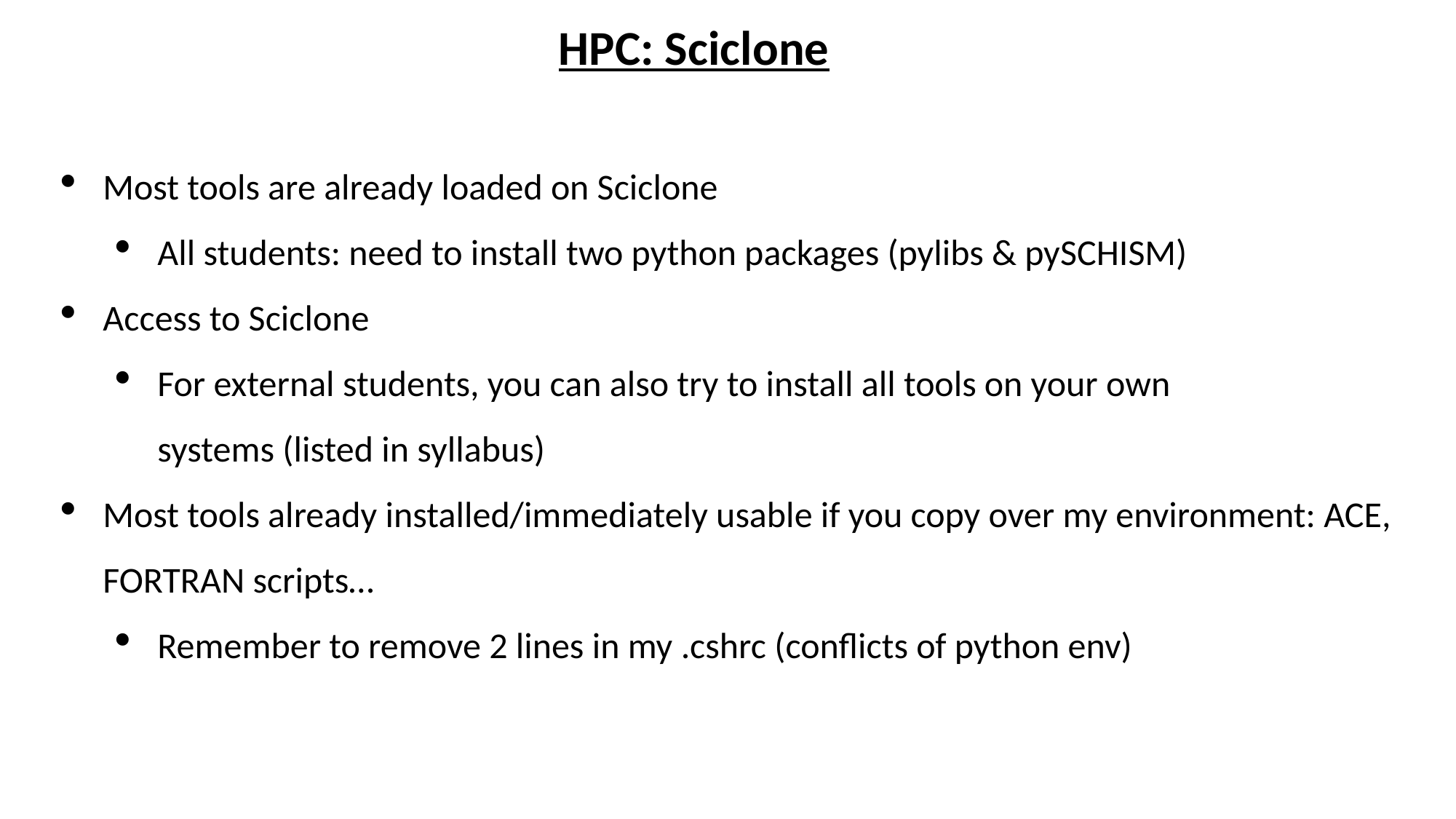

HPC: Sciclone
Most tools are already loaded on Sciclone
All students: need to install two python packages (pylibs & pySCHISM)
Access to Sciclone
For external students, you can also try to install all tools on your own systems (listed in syllabus)
Most tools already installed/immediately usable if you copy over my environment: ACE, FORTRAN scripts…
Remember to remove 2 lines in my .cshrc (conflicts of python env)